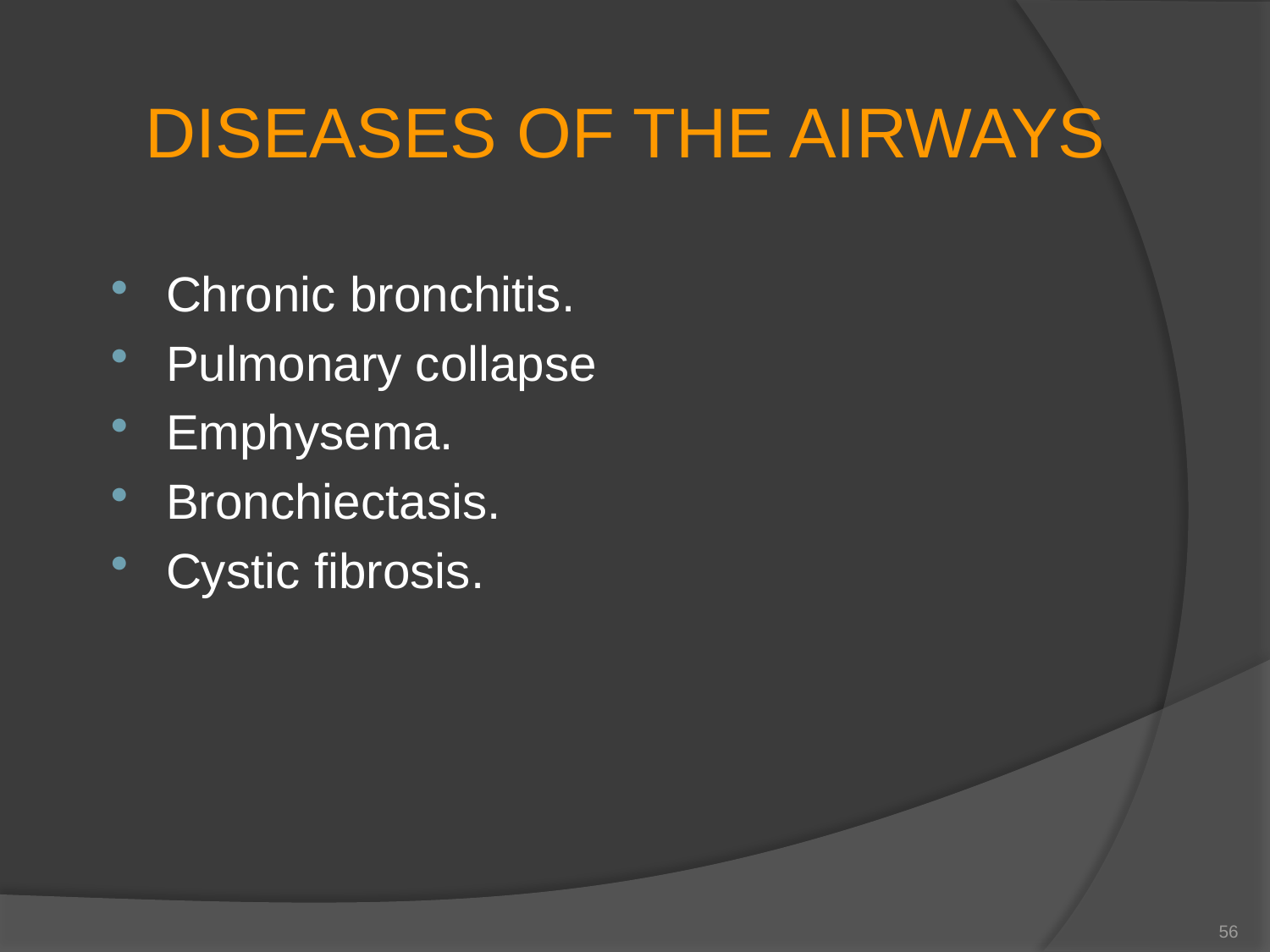

# DISEASES OF THE AIRWAYS
Chronic bronchitis.
Pulmonary collapse
Emphysema.
Bronchiectasis.
Cystic fibrosis.

56